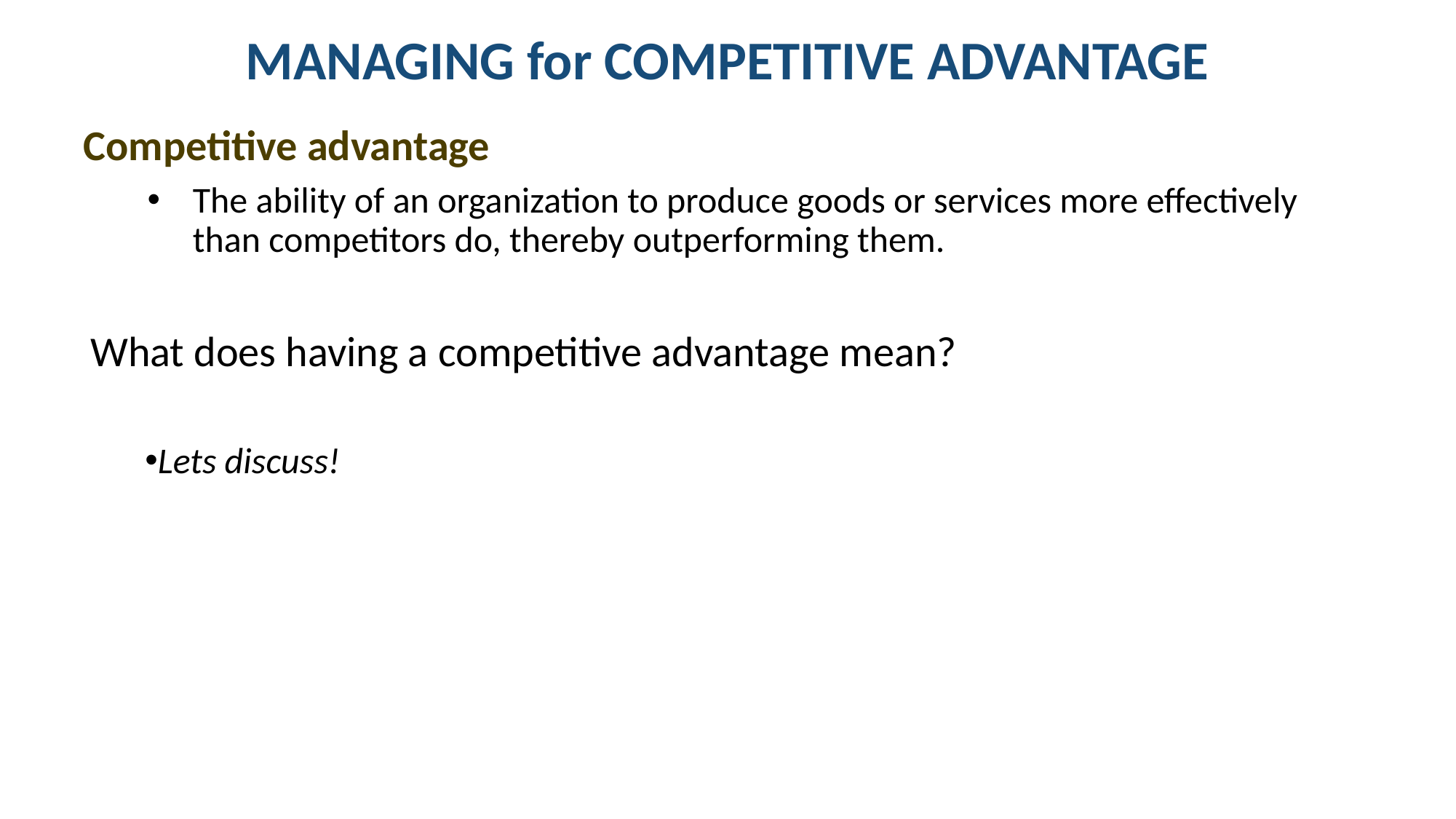

# MANAGING for COMPETITIVE ADVANTAGE
Competitive advantage
The ability of an organization to produce goods or services more effectively than competitors do, thereby outperforming them.

What does having a competitive advantage mean?

Lets discuss!